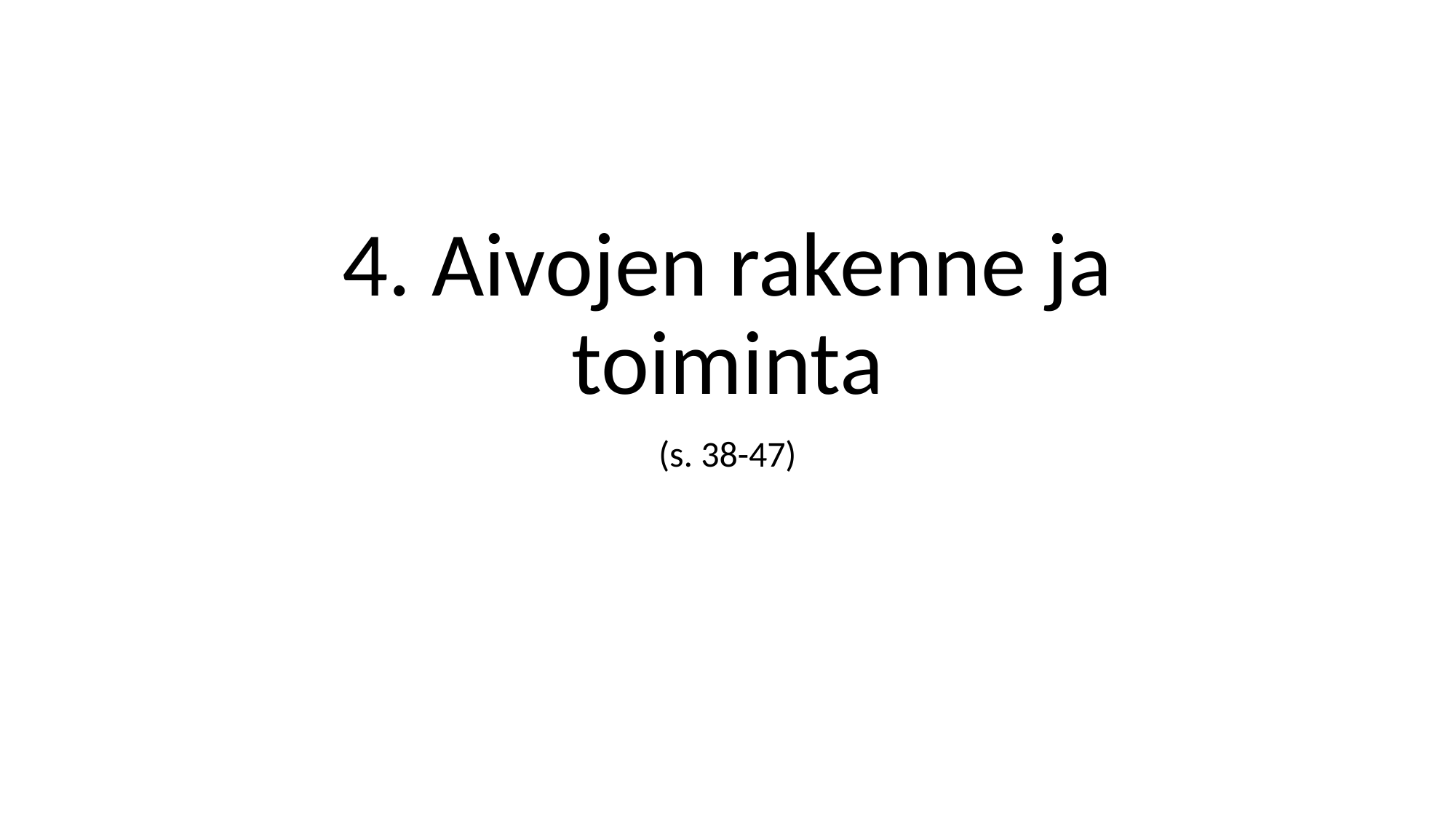

# 4. Aivojen rakenne ja toiminta
(s. 38-47)